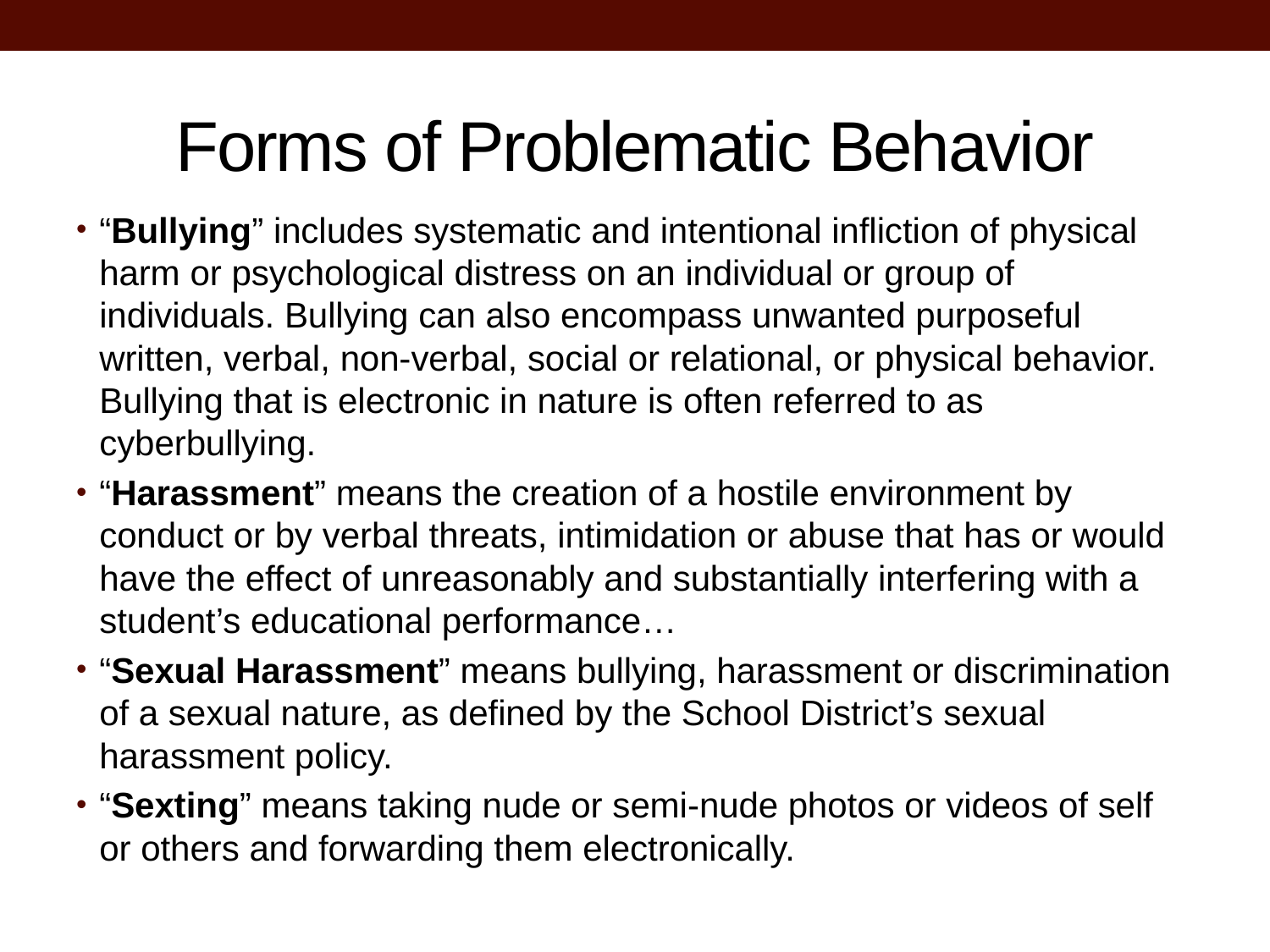

# Forms of Problematic Behavior
“Bullying” includes systematic and intentional infliction of physical harm or psychological distress on an individual or group of individuals. Bullying can also encompass unwanted purposeful written, verbal, non-verbal, social or relational, or physical behavior.  Bullying that is electronic in nature is often referred to as cyberbullying.
“Harassment” means the creation of a hostile environment by conduct or by verbal threats, intimidation or abuse that has or would have the effect of unreasonably and substantially interfering with a student’s educational performance…
“Sexual Harassment” means bullying, harassment or discrimination of a sexual nature, as defined by the School District’s sexual harassment policy.
“Sexting” means taking nude or semi-nude photos or videos of self or others and forwarding them electronically.